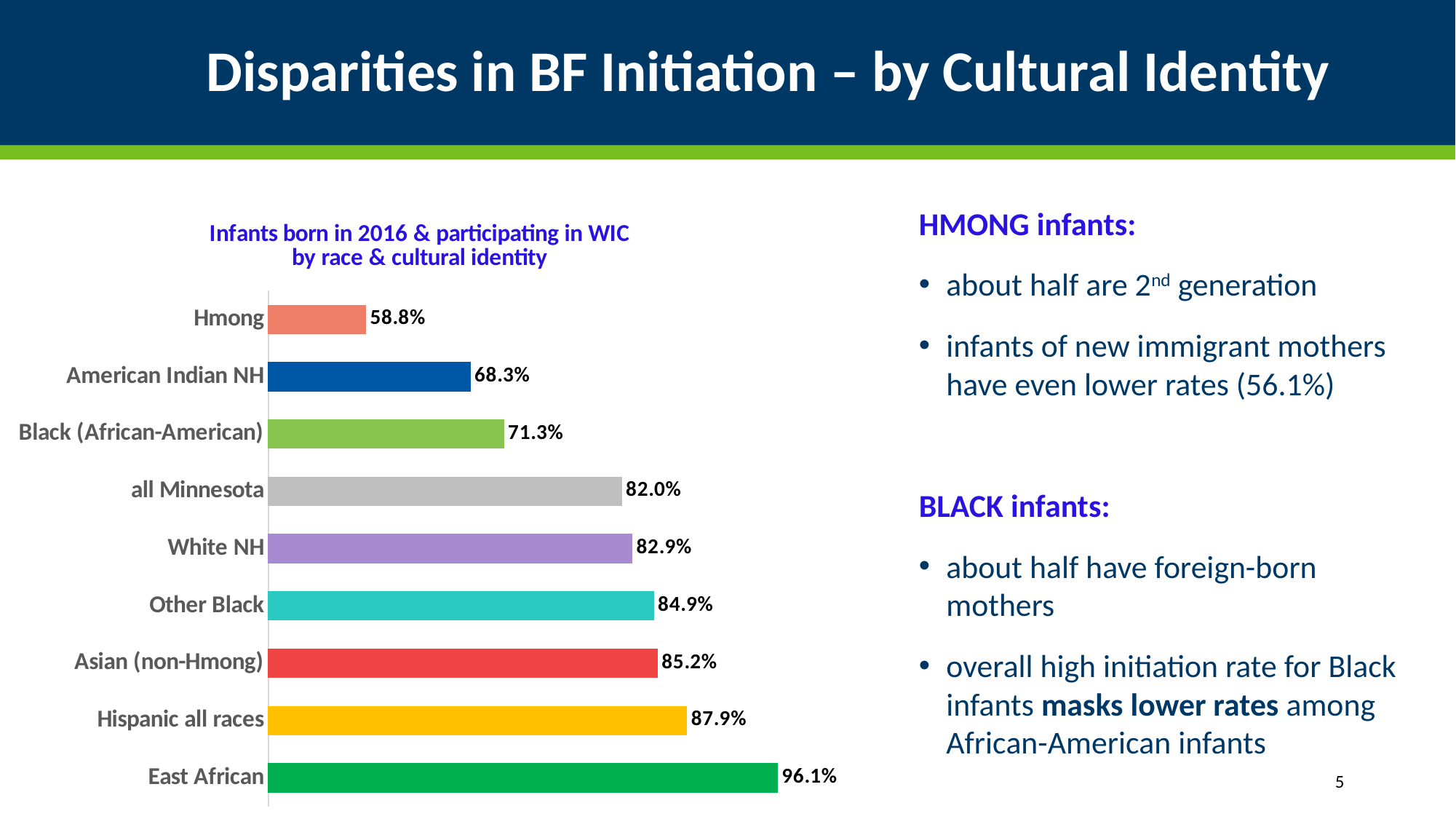

# Disparities in BF Initiation – by Cultural Identity

### Chart: Infants born in 2016 & participating in WIC
by race & cultural identity

| Category | % breastfed |
|---|---|
| East African | 0.9609351879254218 |
| Hispanic all races | 0.8787691036761669 |
| Asian (non-Hmong) | 0.8520923520923521 |
| Other Black | 0.8486663037561241 |
| White NH | 0.8292919495635306 |
| all Minnesota | 0.8197761703289205 |
| Black (African-American) | 0.7129260055265582 |
| American Indian NH | 0.6826056826056826 |
| Hmong | 0.5880416895227647 |
HMONG infants:
about half are 2nd generation
infants of new immigrant mothers have even lower rates (56.1%)

BLACK infants:
about half have foreign-born mothers
overall high initiation rate for Black infants masks lower rates among African-American infants

Optional Tagline Goes Here |
3/30/2018
5